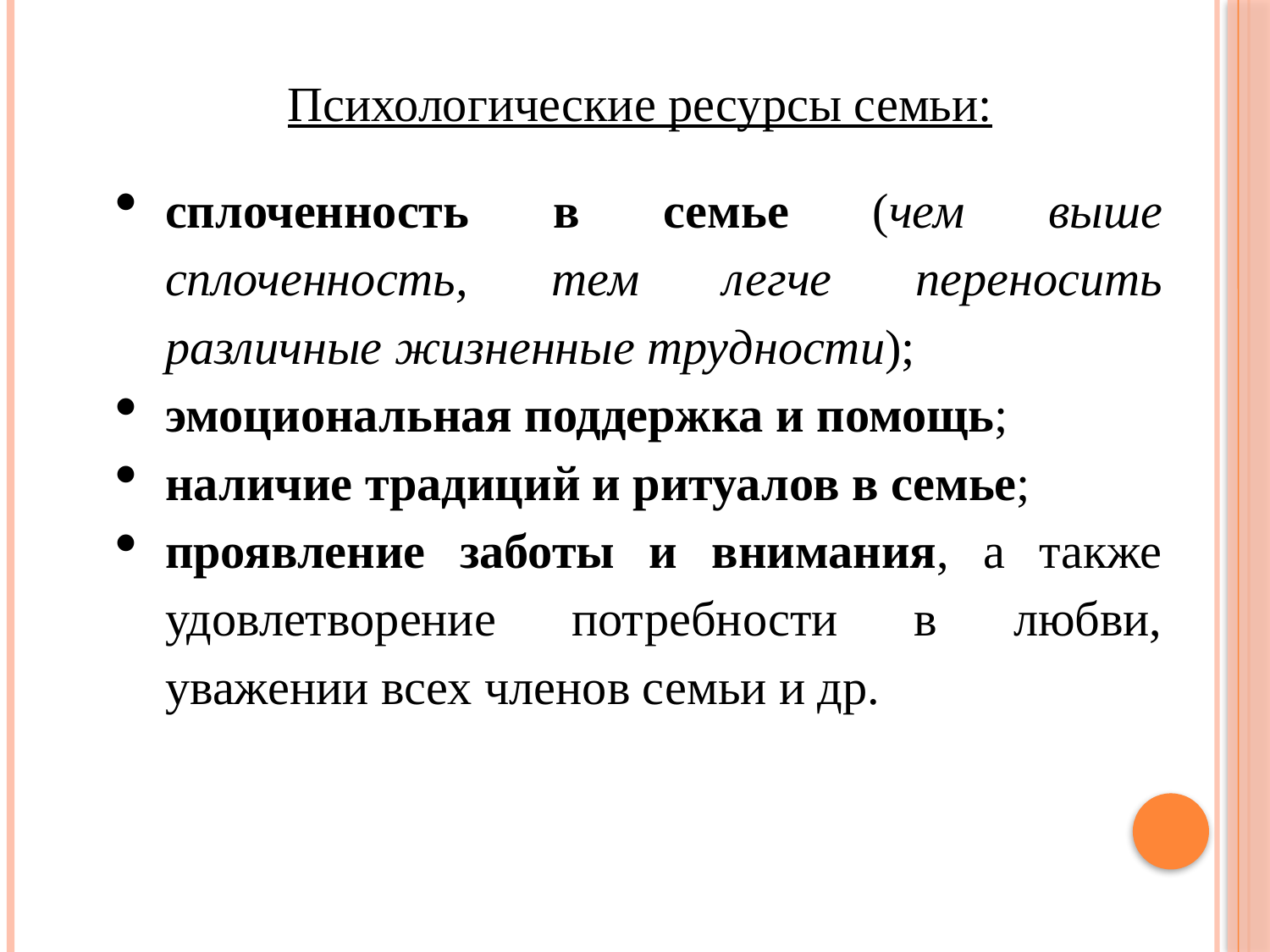

Психологические ресурсы семьи:

сплоченность в семье (чем выше сплоченность, тем легче переносить различные жизненные трудности);
эмоциональная поддержка и помощь;
наличие традиций и ритуалов в семье;
проявление заботы и внимания, а также удовлетворение потребности в любви, уважении всех членов семьи и др.